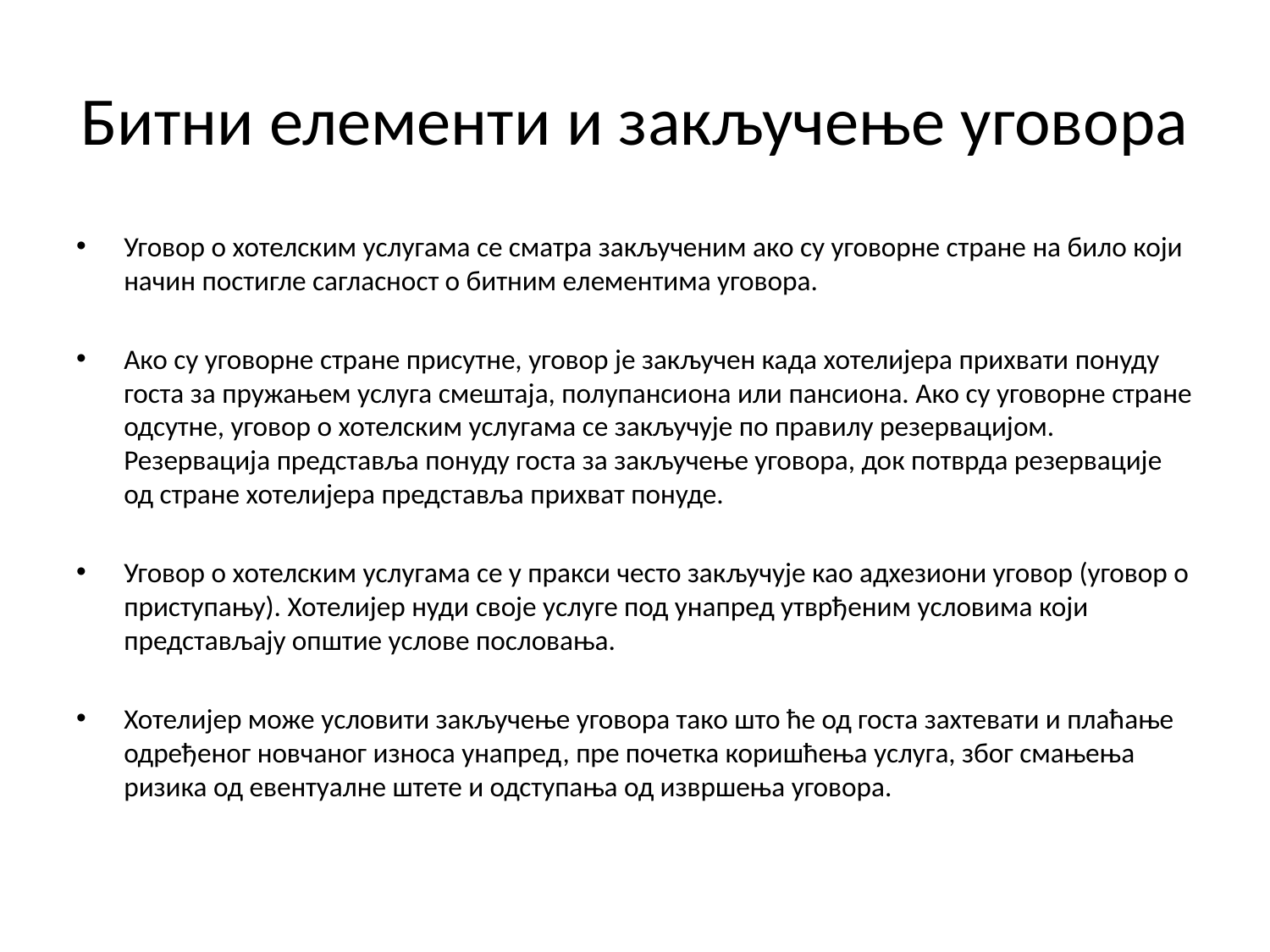

# Битни елементи и закључење уговора
Уговор о хотелским услугама се сматра закљученим ако су уговорне стране на било који начин постигле сагласност о битним елементима уговора.

Ако су уговорне стране присутне, уговор је закључен када хотелијера прихвати понуду госта за пружањем услуга смештаја, полупансиона или пансиона. Ако су уговорне стране одсутне, уговор о хотелским услугама се закључује по правилу резервацијом. Резервација представља понуду госта за закључење уговора, док потврда резервације од стране хотелијера представља прихват понуде.

Уговор о хотелским услугама се у пракси често закључује као адхезиони уговор (уговор о приступању). Хотелијер нуди своје услуге под унапред утврђеним условима који представљају општие услове пословања.

Хотелијер може условити закључење уговора тако што ће од госта захтевати и плаћање одређеног новчаног износа унапред, пре почетка коришћења услуга, због смањења ризика од евентуалне штете и одступања од извршења уговора.